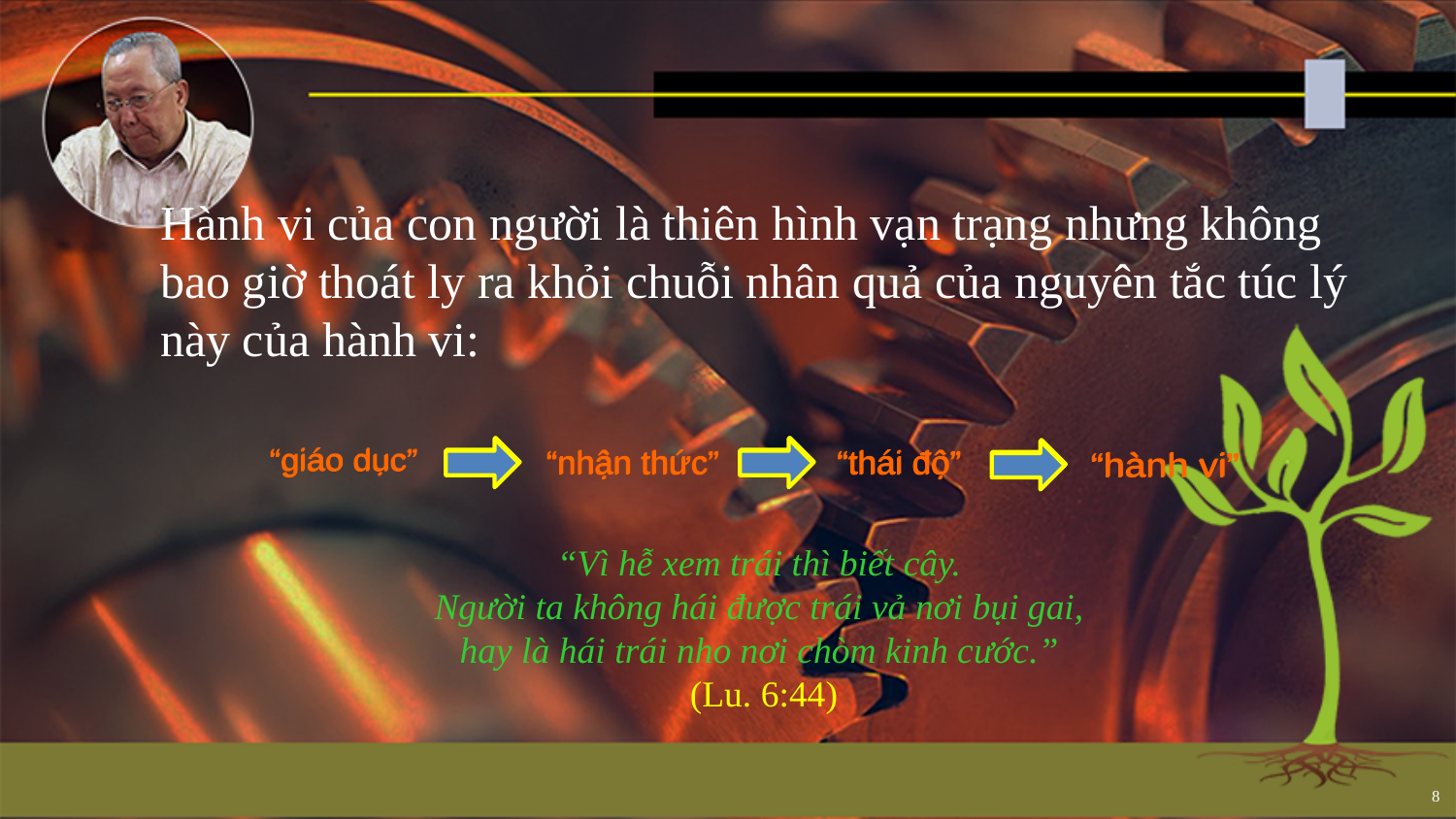

Hành vi của con người là thiên hình vạn trạng nhưng không bao giờ thoát ly ra khỏi chuỗi nhân quả của nguyên tắc túc lý này của hành vi:

“giáo dục”
“giáo dục”
“nhận thức”
“thái độ”
“nhận thức”
“thái độ”
“hành vi”
“hành vi”
“Vì hễ xem trái thì biết cây.
Người ta không hái được trái vả nơi bụi gai,
hay là hái trái nho nơi chòm kinh cước.”
(Lu. 6:44)
8